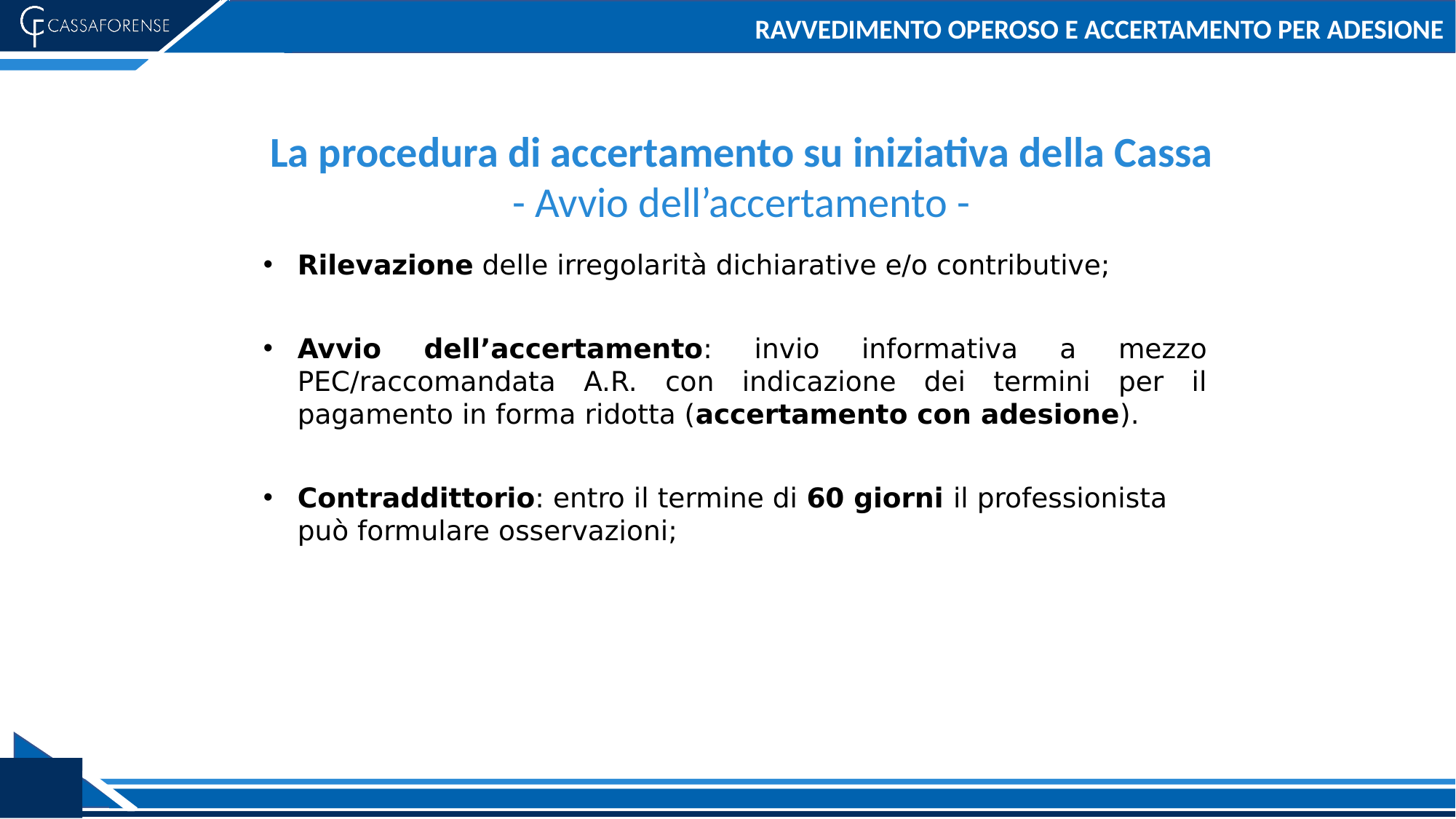

# RAVVEDIMENTO OPEROSO E ACCERTAMENTO PER ADESIONE
La procedura di accertamento su iniziativa della Cassa
- Avvio dell’accertamento -
Rilevazione delle irregolarità dichiarative e/o contributive;

Avvio dell’accertamento: invio informativa a mezzo PEC/raccomandata A.R. con indicazione dei termini per il pagamento in forma ridotta (accertamento con adesione).

Contraddittorio: entro il termine di 60 giorni il professionista può formulare osservazioni;